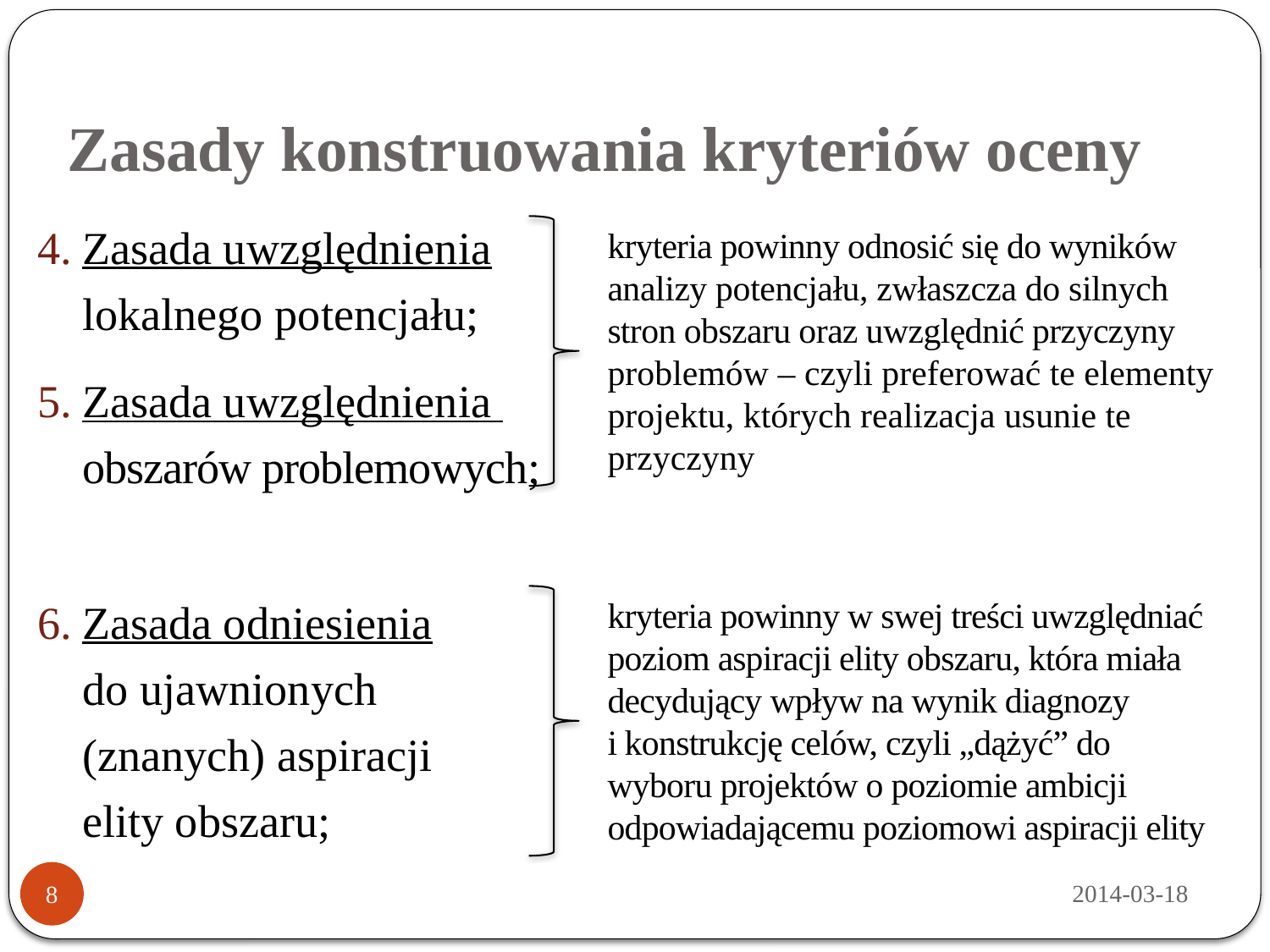

# Zasady konstruowania kryteriów oceny
Zasada uwzględnienia
lokalnego potencjału;
Zasada uwzględnienia
obszarów problemowych;

kryteria powinny odnosić się do wyników analizy potencjału, zwłaszcza do silnych stron obszaru oraz uwzględnić przyczyny problemów – czyli preferować te elementy projektu, których realizacja usunie te przyczyny
Zasada odniesienia
do ujawnionych (znanych) aspiracji
elity obszaru;

kryteria powinny w swej treści uwzględniać poziom aspiracji elity obszaru, która miała decydujący wpływ na wynik diagnozy
i konstrukcję celów, czyli „dążyć” do
wyboru projektów o poziomie ambicji odpowiadającemu poziomowi aspiracji elity
2014-03-18
8